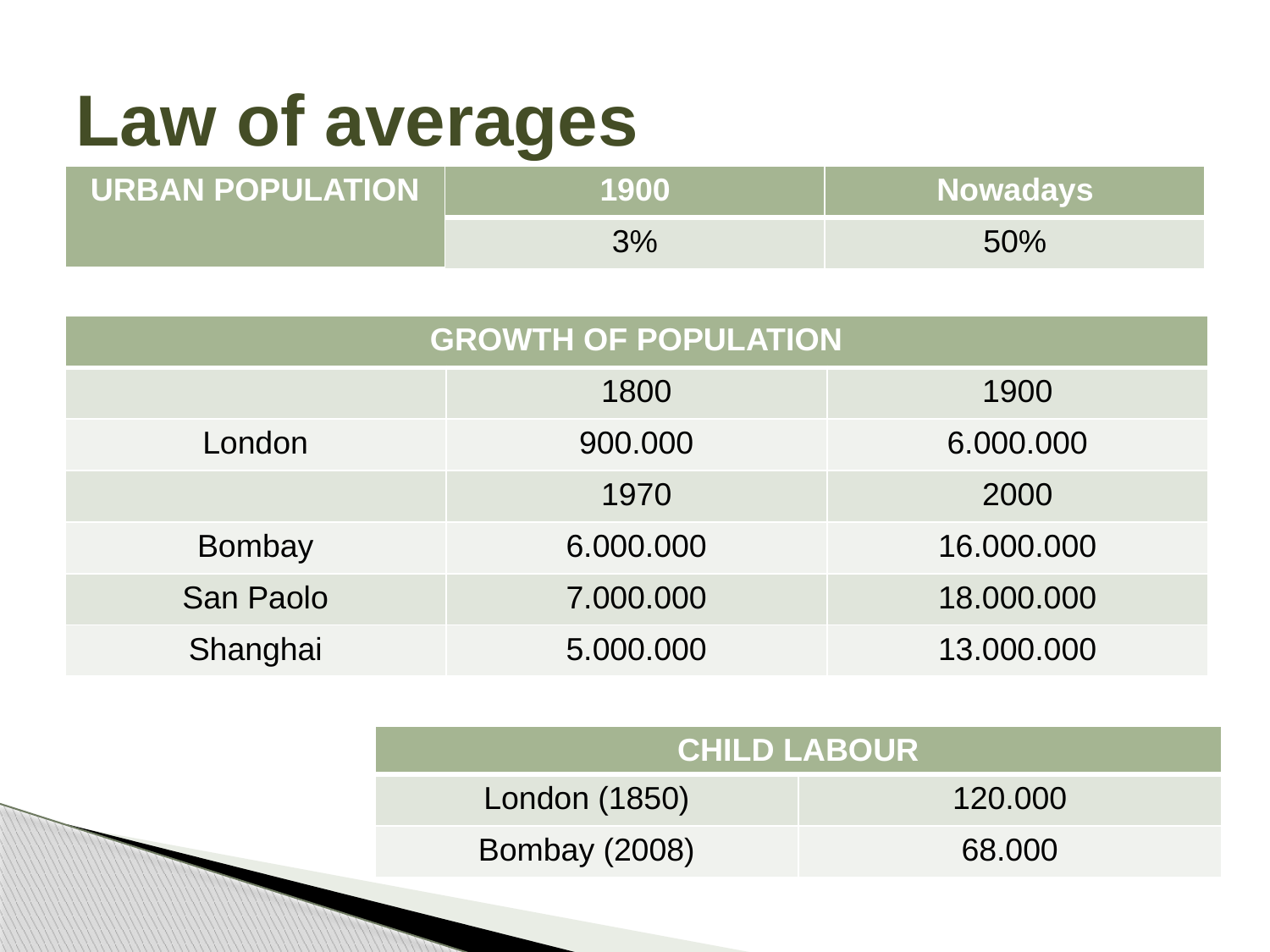

# Law of averages
| URBAN POPULATION | 1900 | Nowadays |
| --- | --- | --- |
|  | 3% | 50% |
| GROWTH OF POPULATION |  |  |
| --- | --- | --- |
|  | 1800 | 1900 |
| London | 900.000 | 6.000.000 |
|  | 1970 | 2000 |
| Bombay | 6.000.000 | 16.000.000 |
| San Paolo | 7.000.000 | 18.000.000 |
| Shanghai | 5.000.000 | 13.000.000 |
| CHILD LABOUR |  |
| --- | --- |
| London (1850) | 120.000 |
| Bombay (2008) | 68.000 |